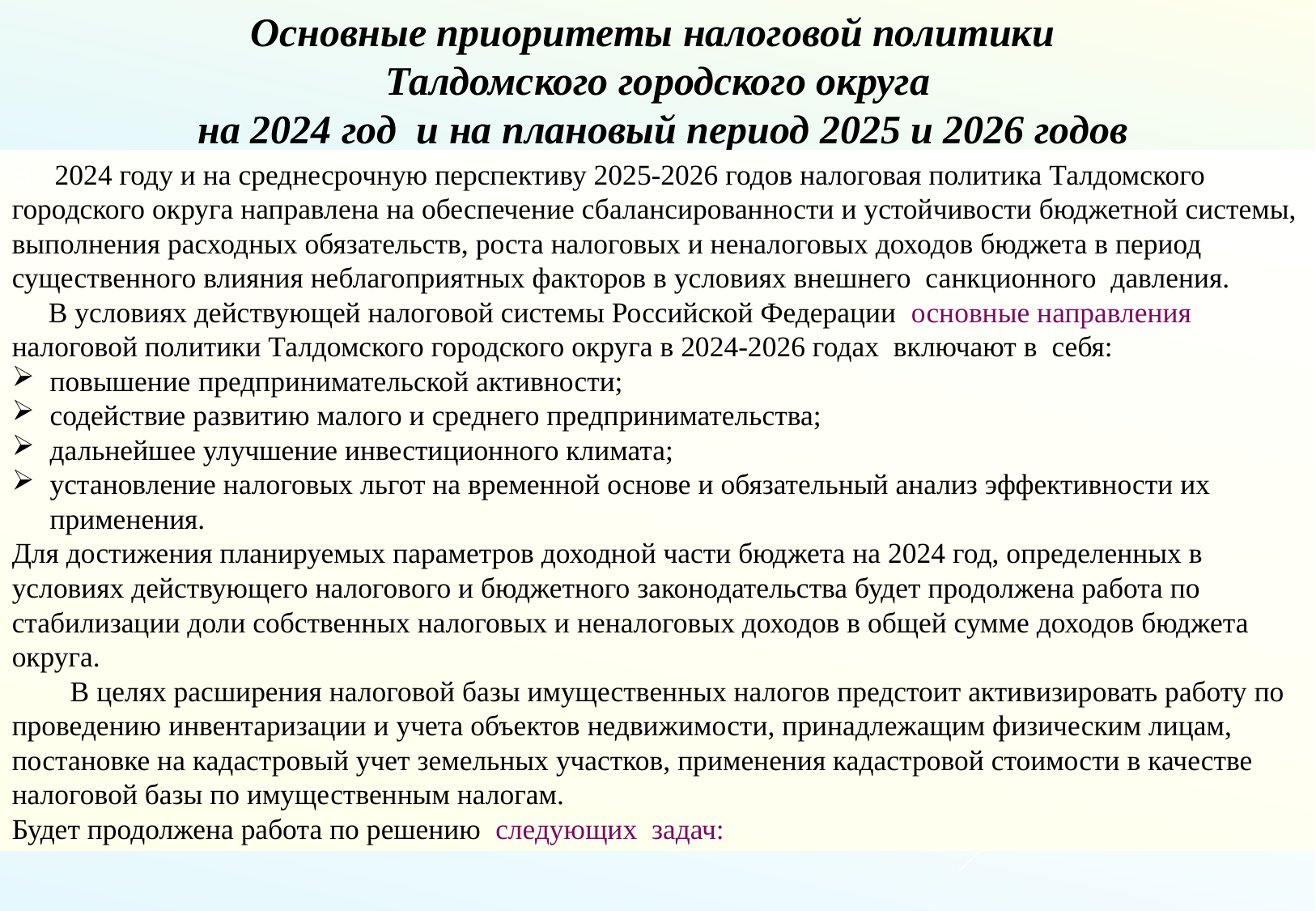

Основные приоритеты налоговой политики
Талдомского городского округа
 на 2024 год  и на плановый период 2025 и 2026 годов
В   2024 году и на среднесрочную перспективу 2025-2026 годов налоговая политика Талдомского городского округа направлена на обеспечение сбалансированности и устойчивости бюджетной системы, выполнения расходных обязательств, роста налоговых и неналоговых доходов бюджета в период существенного влияния неблагоприятных факторов в условиях внешнего  санкционного  давления.
     В условиях действующей налоговой системы Российской Федерации  основные направления  налоговой политики Талдомского городского округа в 2024-2026 годах  включают в  себя:
повышение предпринимательской активности;
содействие развитию малого и среднего предпринимательства;
дальнейшее улучшение инвестиционного климата;
установление налоговых льгот на временной основе и обязательный анализ эффективности их применения.
Для достижения планируемых параметров доходной части бюджета на 2024 год, определенных в условиях действующего налогового и бюджетного законодательства будет продолжена работа по стабилизации доли собственных налоговых и неналоговых доходов в общей сумме доходов бюджета округа.
        В целях расширения налоговой базы имущественных налогов предстоит активизировать работу по проведению инвентаризации и учета объектов недвижимости, принадлежащим физическим лицам, постановке на кадастровый учет земельных участков, применения кадастровой стоимости в качестве налоговой базы по имущественным налогам.
Будет продолжена работа по решению  следующих  задач: